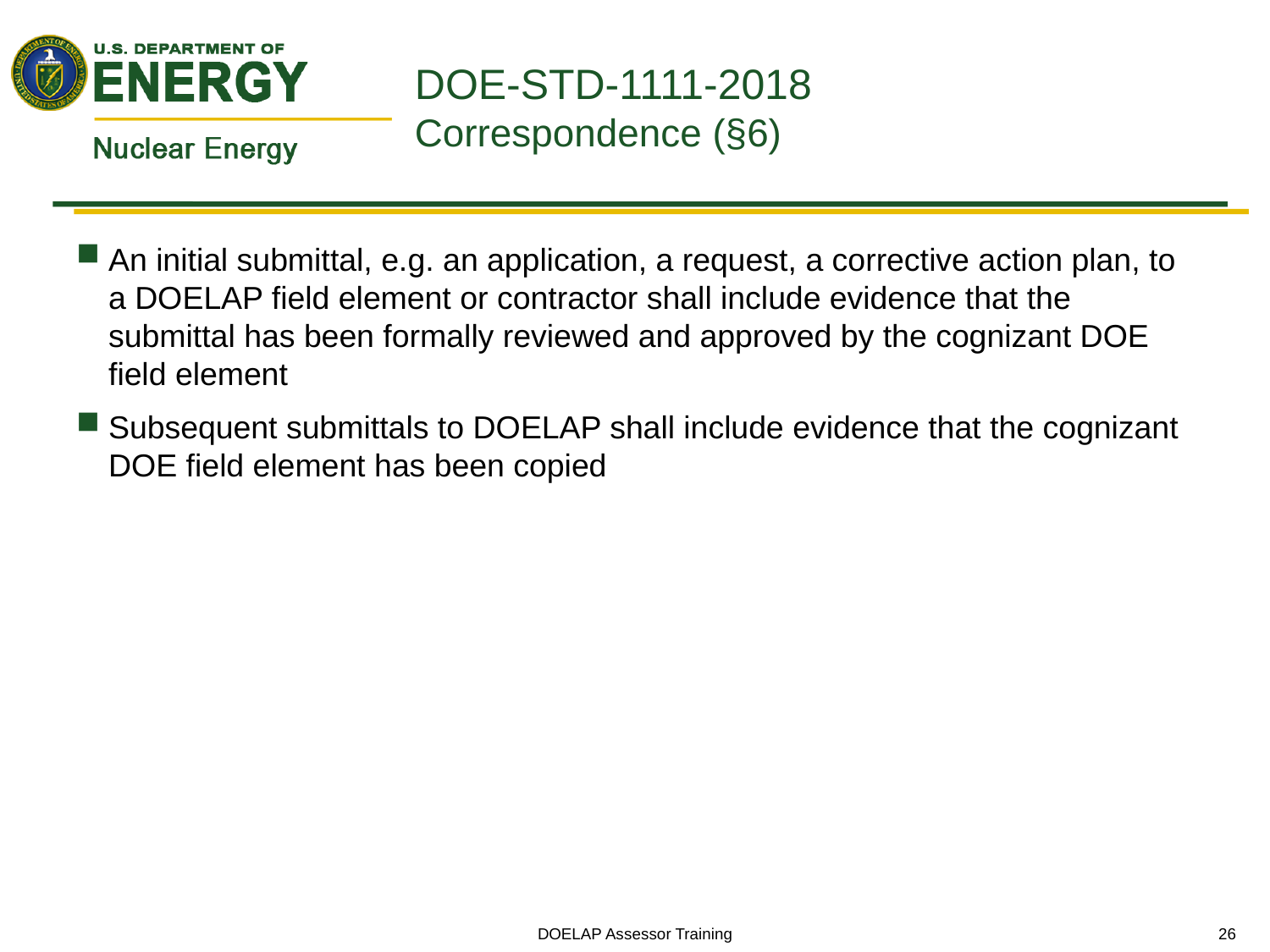

# DOE-STD-1111-2018 Correspondence (§6)
An initial submittal, e.g. an application, a request, a corrective action plan, to a DOELAP field element or contractor shall include evidence that the submittal has been formally reviewed and approved by the cognizant DOE field element
Subsequent submittals to DOELAP shall include evidence that the cognizant DOE field element has been copied
DOELAP Assessor Training